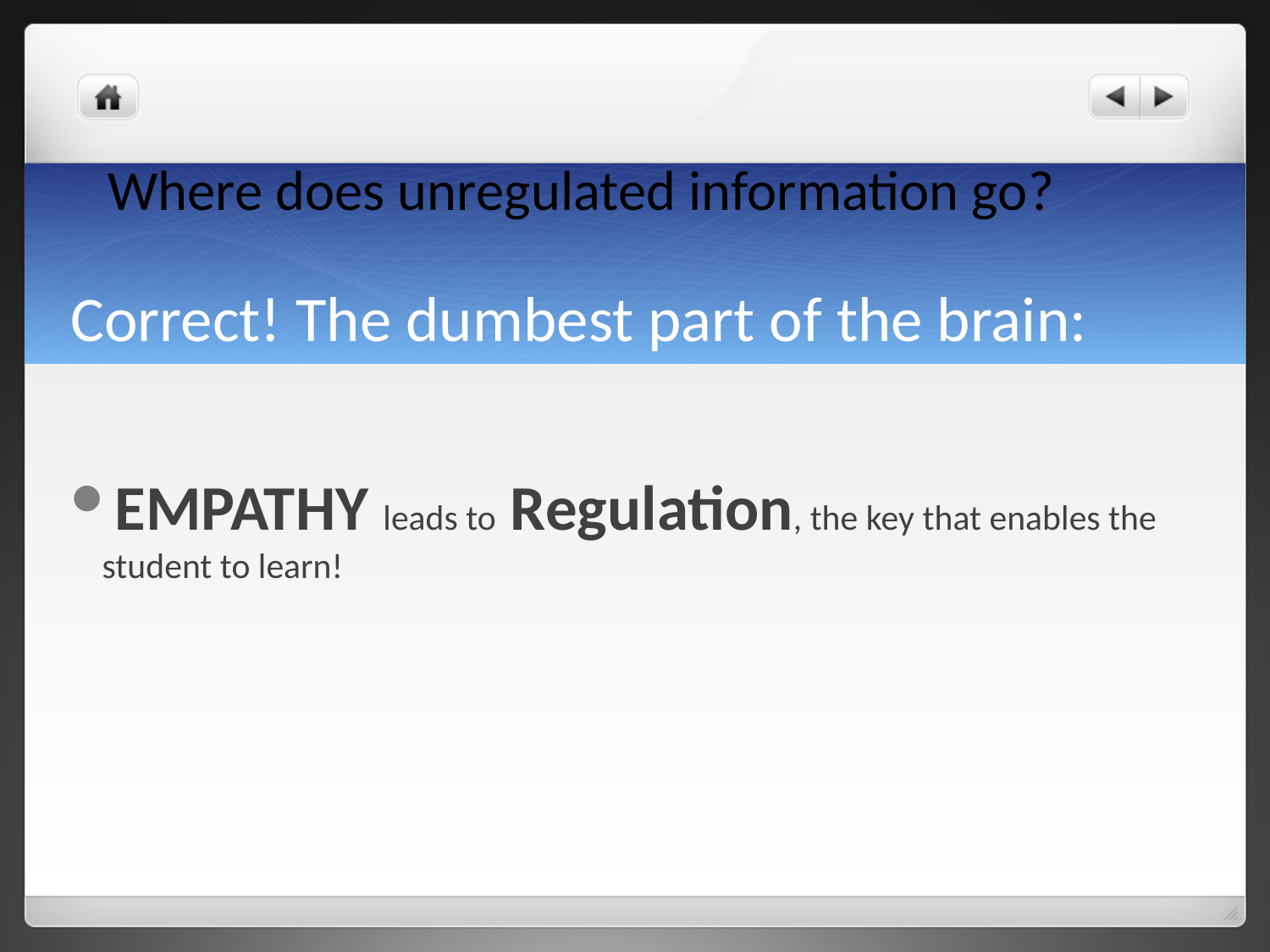

Where does unregulated information go?
# Correct! The dumbest part of the brain:

EMPATHY leads to Regulation, the key that enables the student to learn!